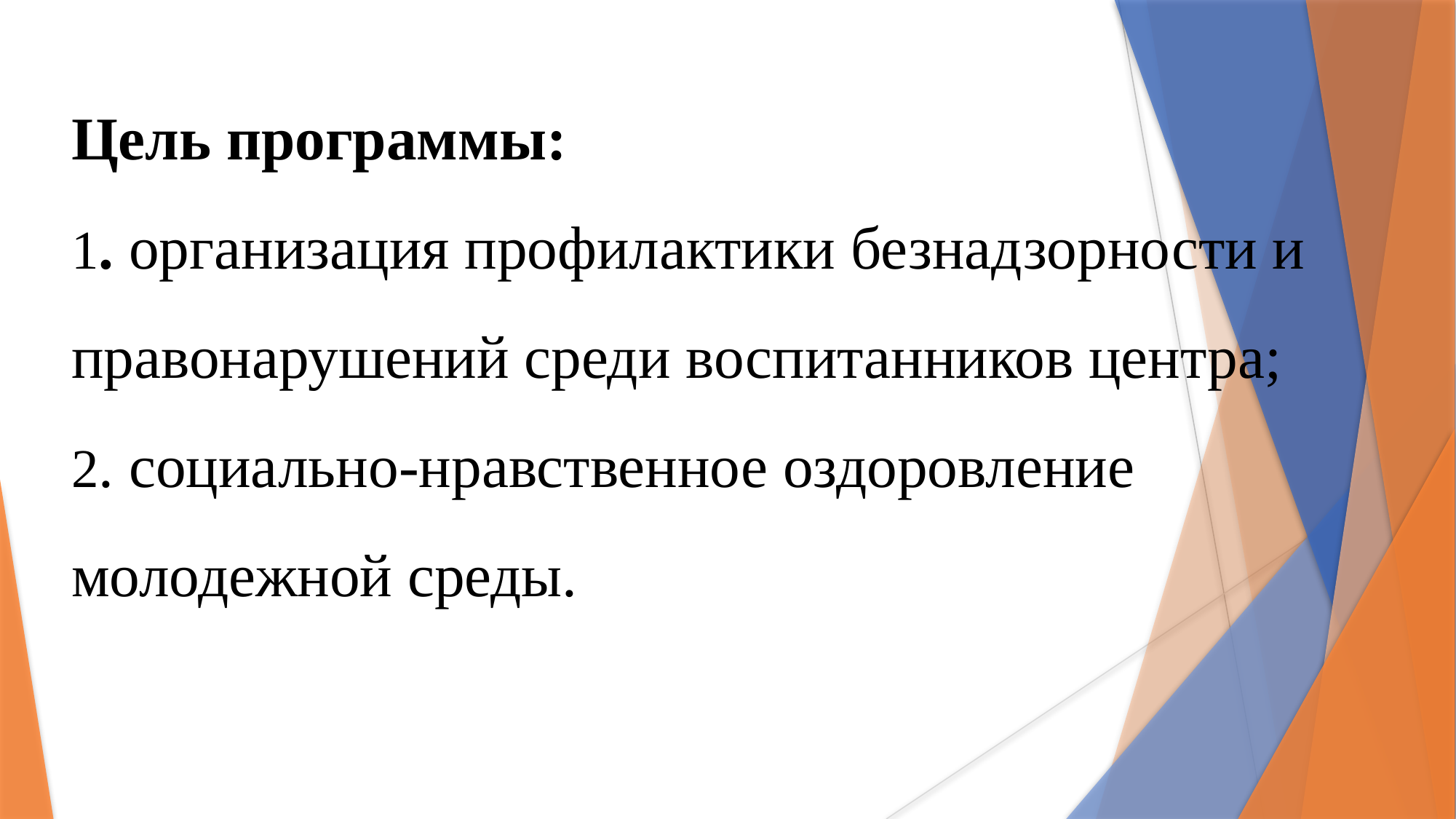

Цель программы:
1. организация профилактики безнадзорности и правонарушений среди воспитанников центра;
2. социально-нравственное оздоровление молодежной среды.